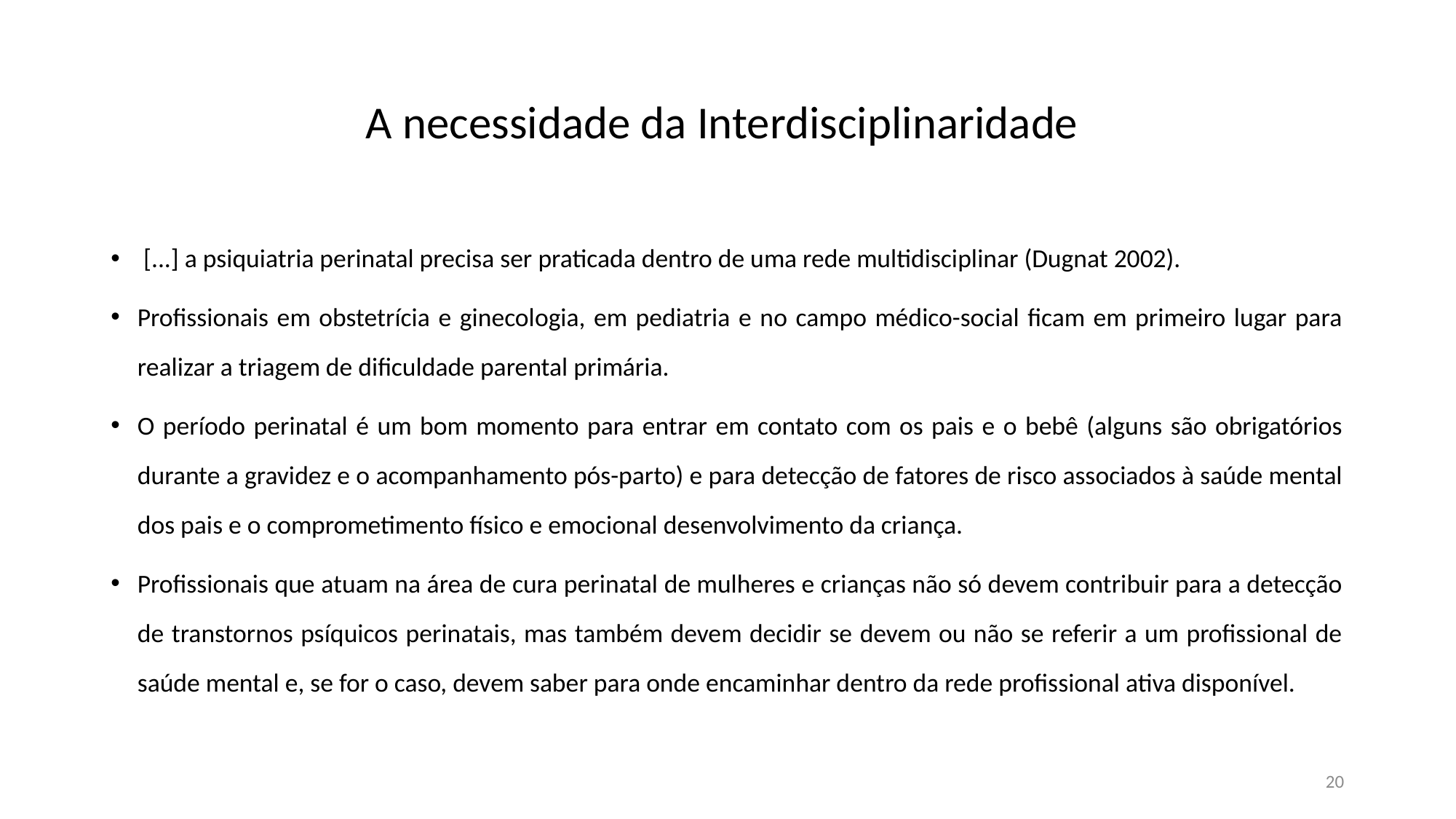

# A necessidade da Interdisciplinaridade
 [...] a psiquiatria perinatal precisa ser praticada dentro de uma rede multidisciplinar (Dugnat 2002).
Profissionais em obstetrícia e ginecologia, em pediatria e no campo médico-social ficam em primeiro lugar para realizar a triagem de dificuldade parental primária.
O período perinatal é um bom momento para entrar em contato com os pais e o bebê (alguns são obrigatórios durante a gravidez e o acompanhamento pós-parto) e para detecção de fatores de risco associados à saúde mental dos pais e o comprometimento físico e emocional desenvolvimento da criança.
Profissionais que atuam na área de cura perinatal de mulheres e crianças não só devem contribuir para a detecção de transtornos psíquicos perinatais, mas também devem decidir se devem ou não se referir a um profissional de saúde mental e, se for o caso, devem saber para onde encaminhar dentro da rede profissional ativa disponível.

20